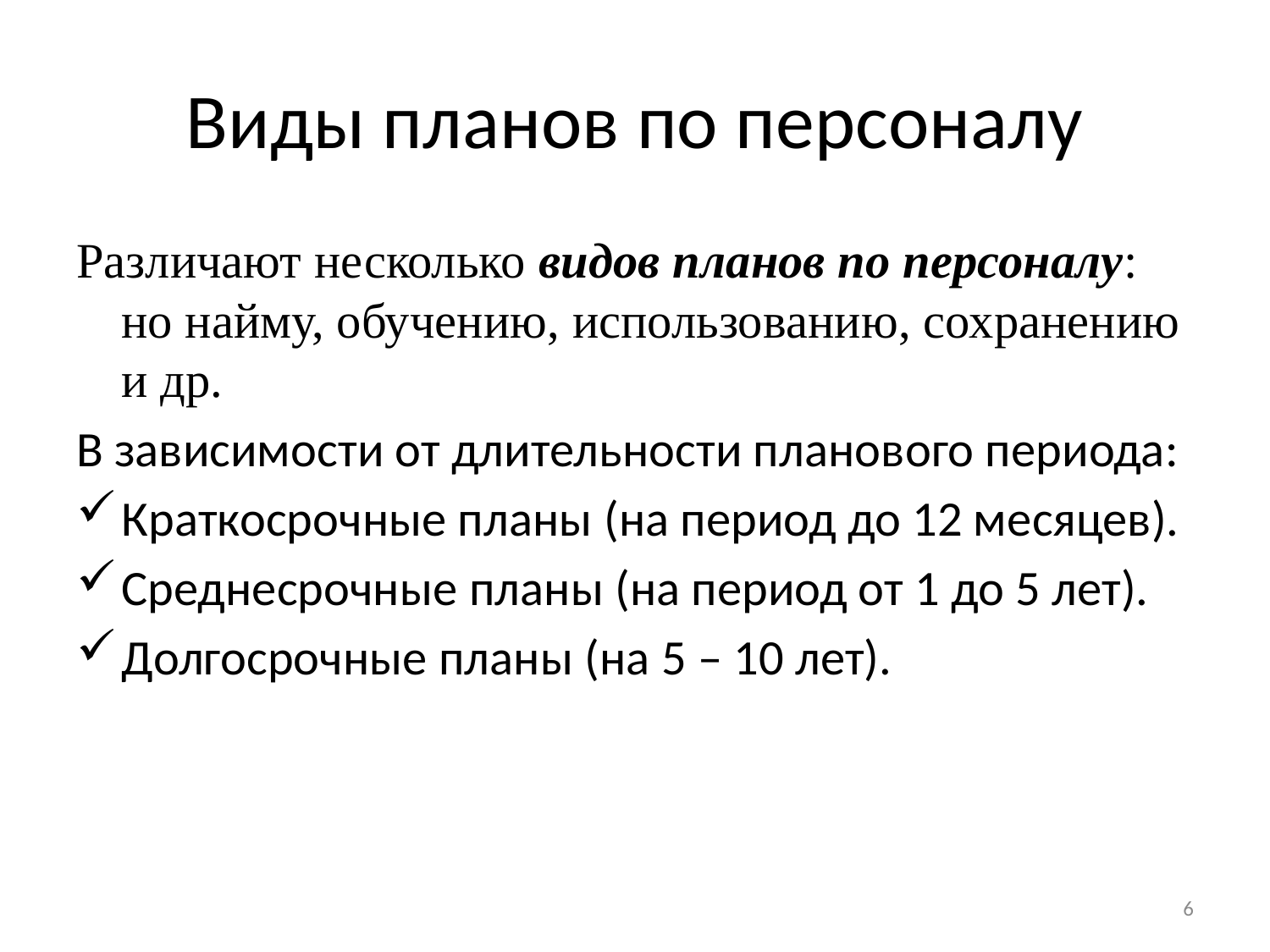

# Виды планов по персоналу
Различают несколько видов планов по персоналу: но найму, обучению, использованию, сохранению и др.
В зависимости от длительности планового периода:
Краткосрочные планы (на период до 12 месяцев).
Среднесрочные планы (на период от 1 до 5 лет).
Долгосрочные планы (на 5 – 10 лет).
6